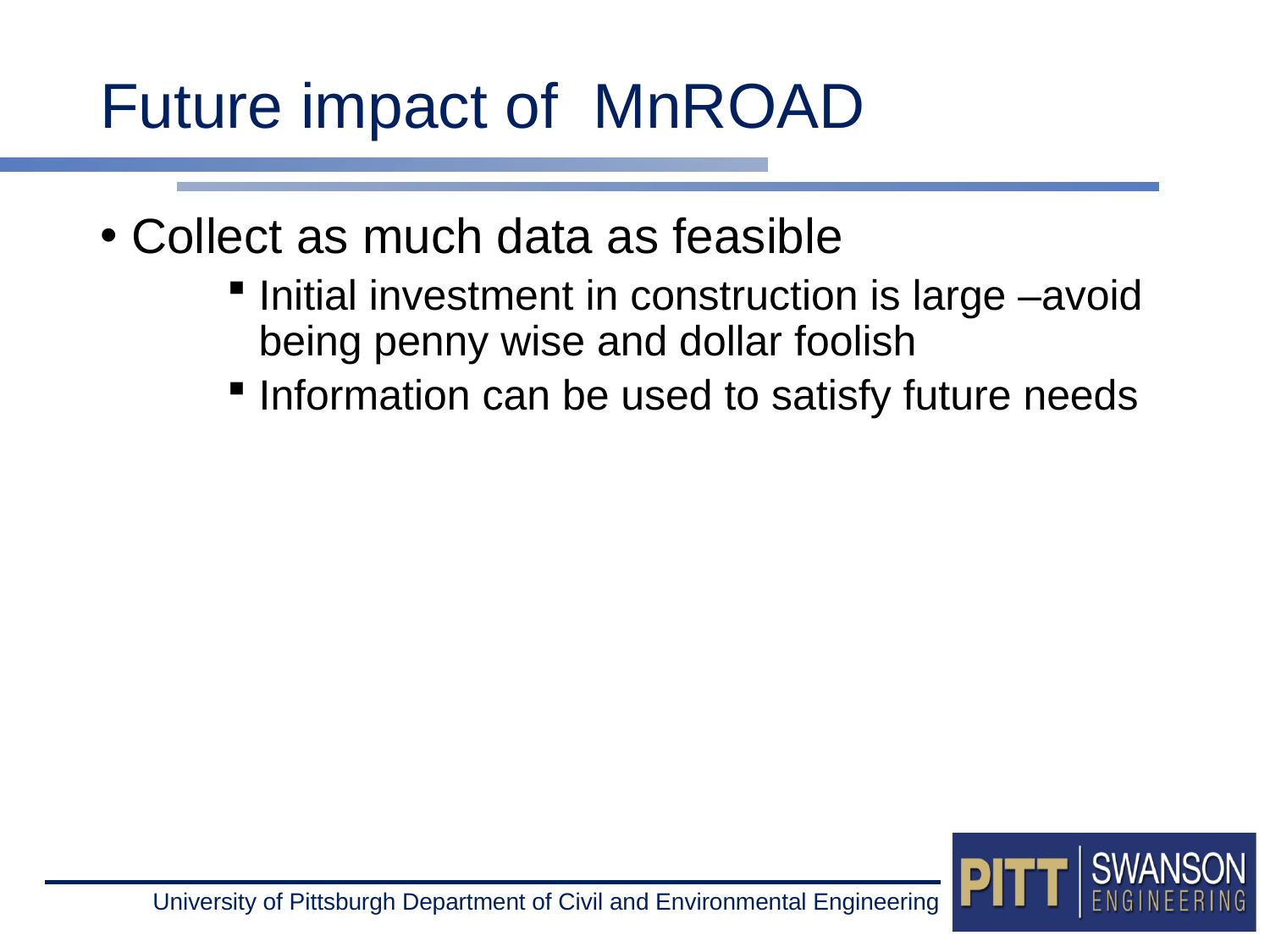

# Future impact of  MnROAD
Collect as much data as feasible
Initial investment in construction is large –avoid being penny wise and dollar foolish
Information can be used to satisfy future needs